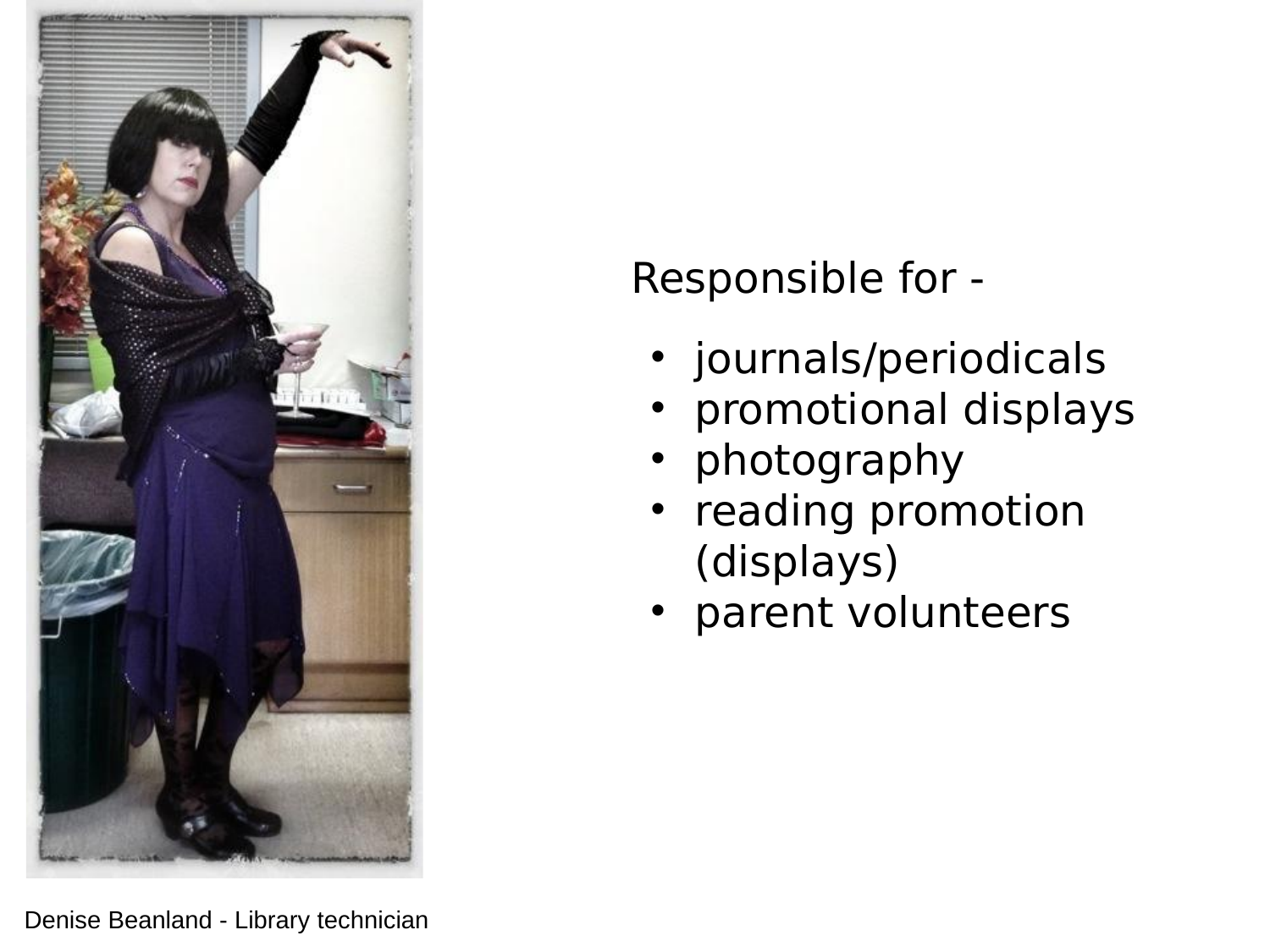

Responsible for -

journals/periodicals
promotional displays
photography
reading promotion (displays)
parent volunteers

Denise Beanland - Library technician